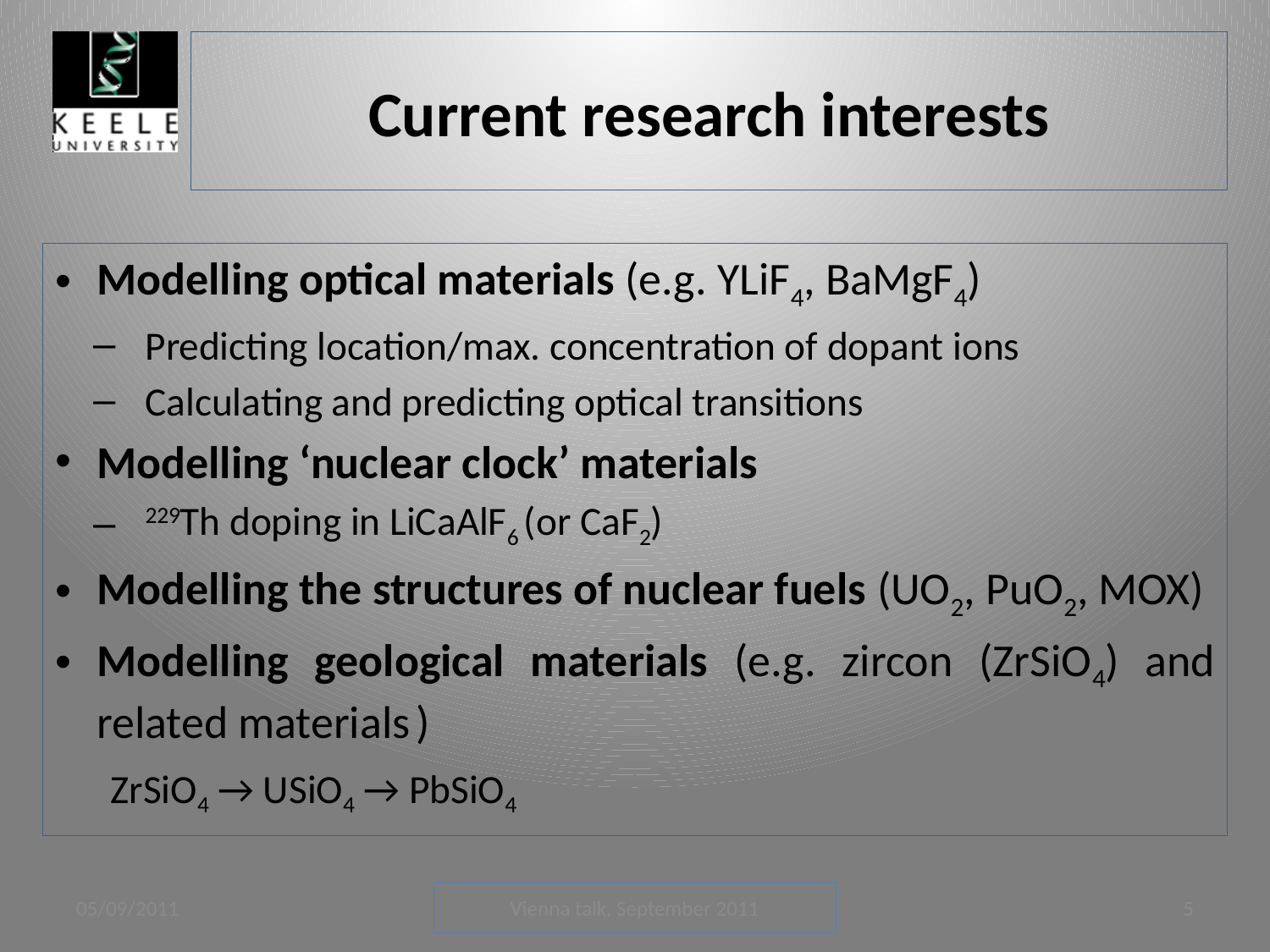

# Current research interests
Modelling optical materials (e.g. YLiF4, BaMgF4)
Predicting location/max. concentration of dopant ions
Calculating and predicting optical transitions
Modelling ‘nuclear clock’ materials
229Th doping in LiCaAlF6 (or CaF2)
Modelling the structures of nuclear fuels (UO2, PuO2, MOX)
Modelling geological materials (e.g. zircon (ZrSiO4) and related materials )
ZrSiO4 → USiO4 → PbSiO4

05/09/2011
Vienna talk, September 2011
5